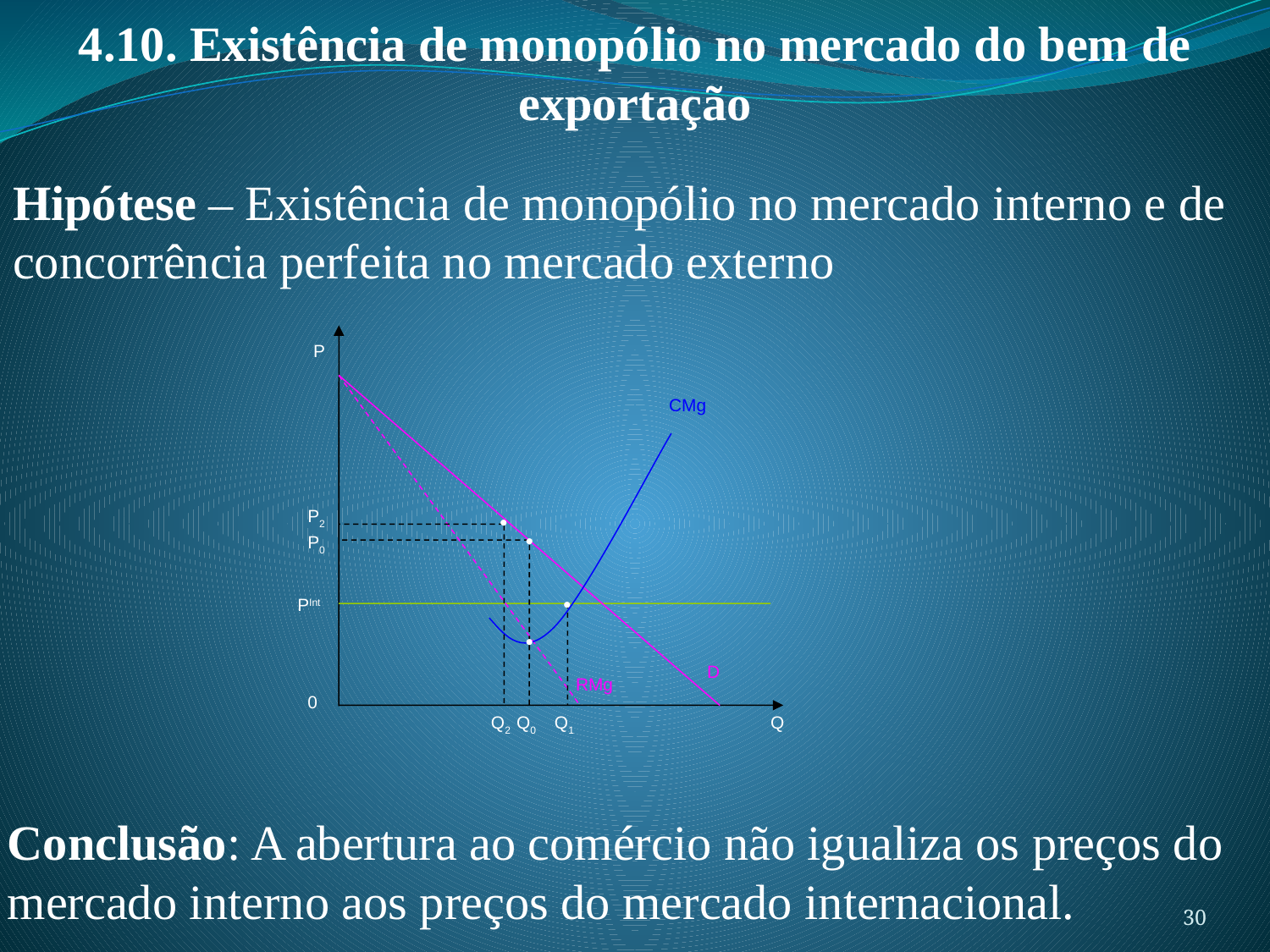

4.10. Existência de monopólio no mercado do bem de exportação

Hipótese – Existência de monopólio no mercado interno e de concorrência perfeita no mercado externo

P

CMg

P2
  •

  •
P0

PInt
  •

  •
D
RMg
0
Q2
Q

Q0
Q1
Conclusão: A abertura ao comércio não igualiza os preços do mercado interno aos preços do mercado internacional.
30